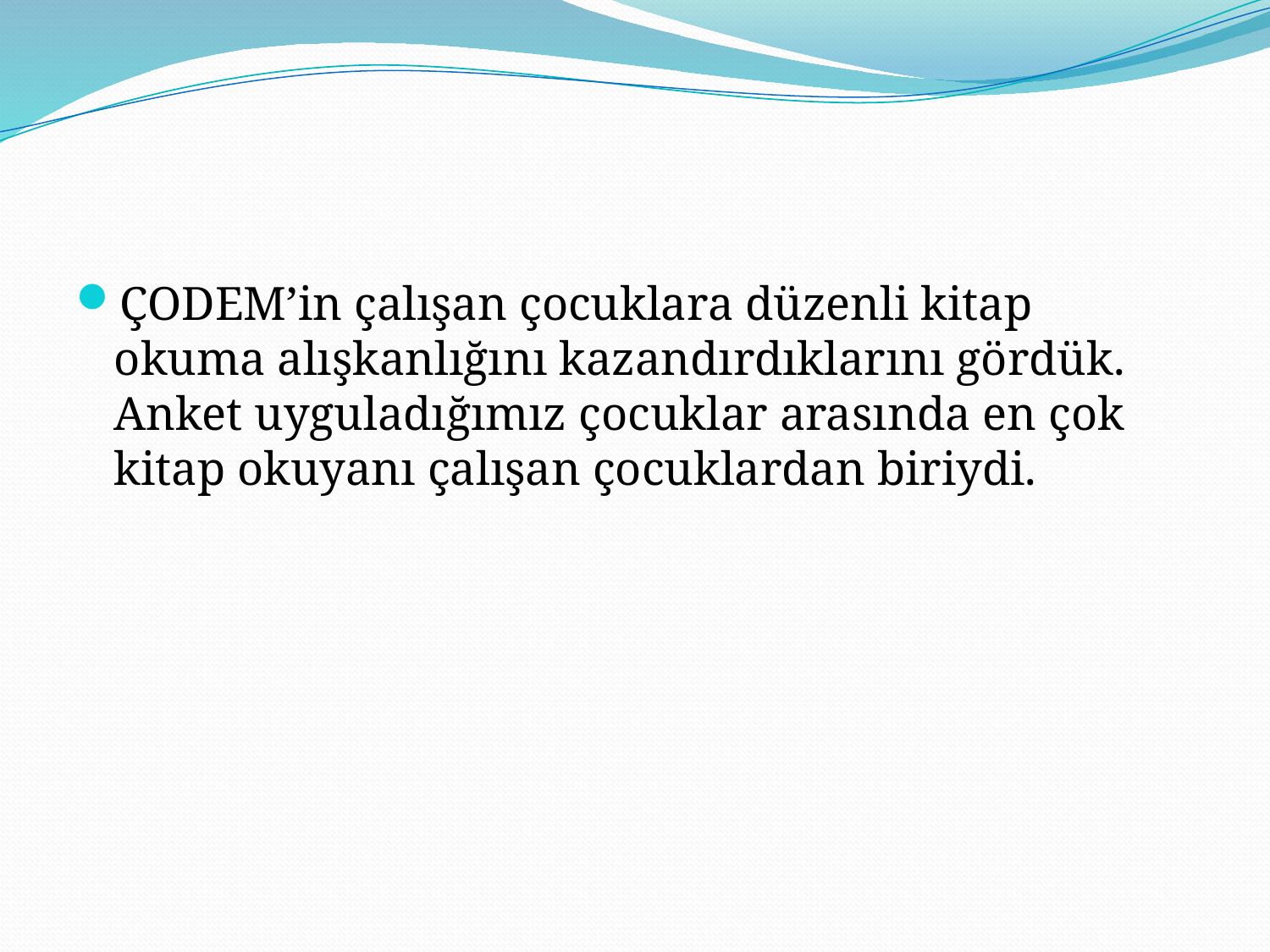

#
ÇODEM’in çalışan çocuklara düzenli kitap okuma alışkanlığını kazandırdıklarını gördük. Anket uyguladığımız çocuklar arasında en çok kitap okuyanı çalışan çocuklardan biriydi.